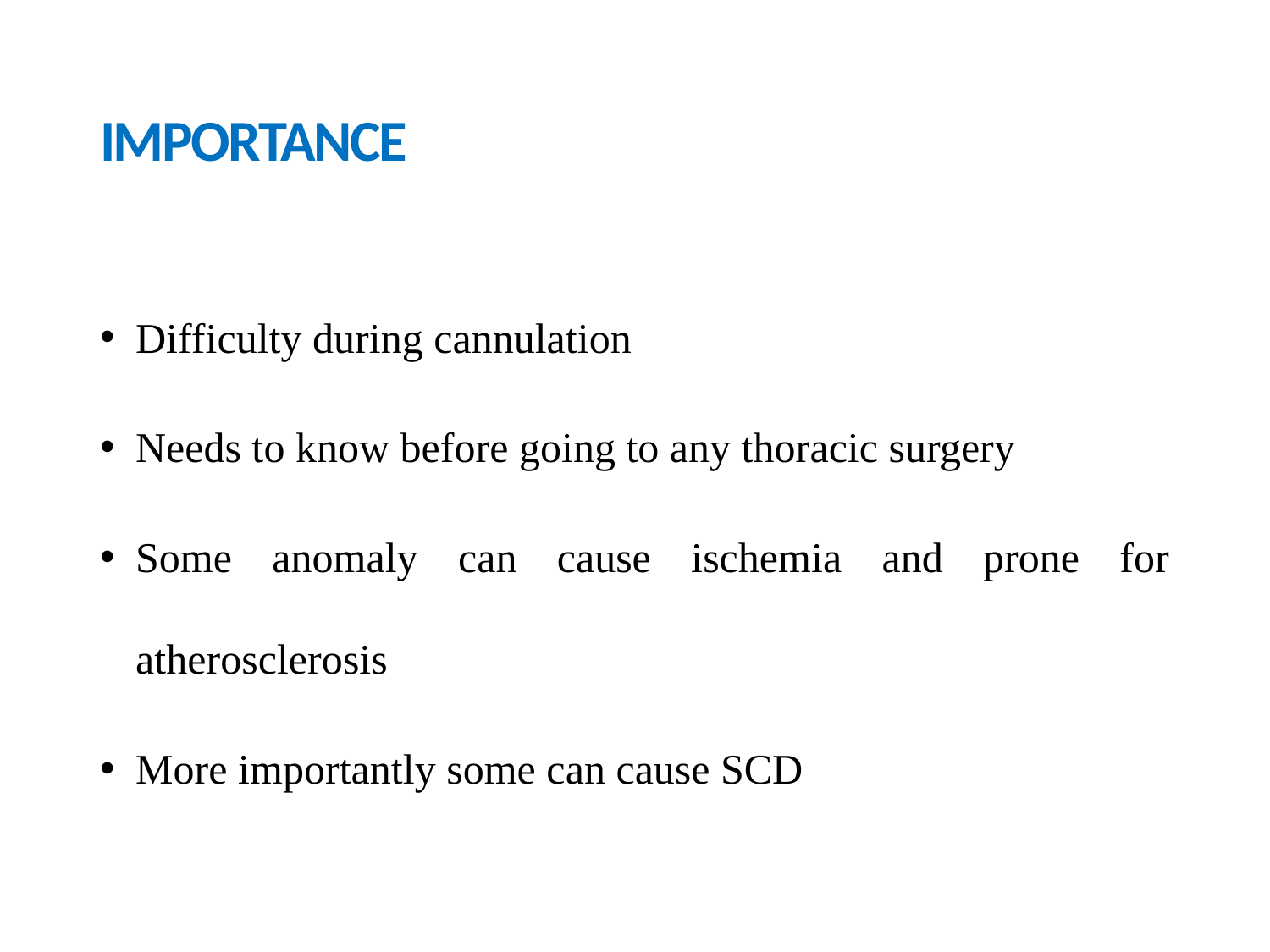

# IMPORTANCE
Difficulty during cannulation
Needs to know before going to any thoracic surgery
Some anomaly can cause ischemia and prone for atherosclerosis
More importantly some can cause SCD